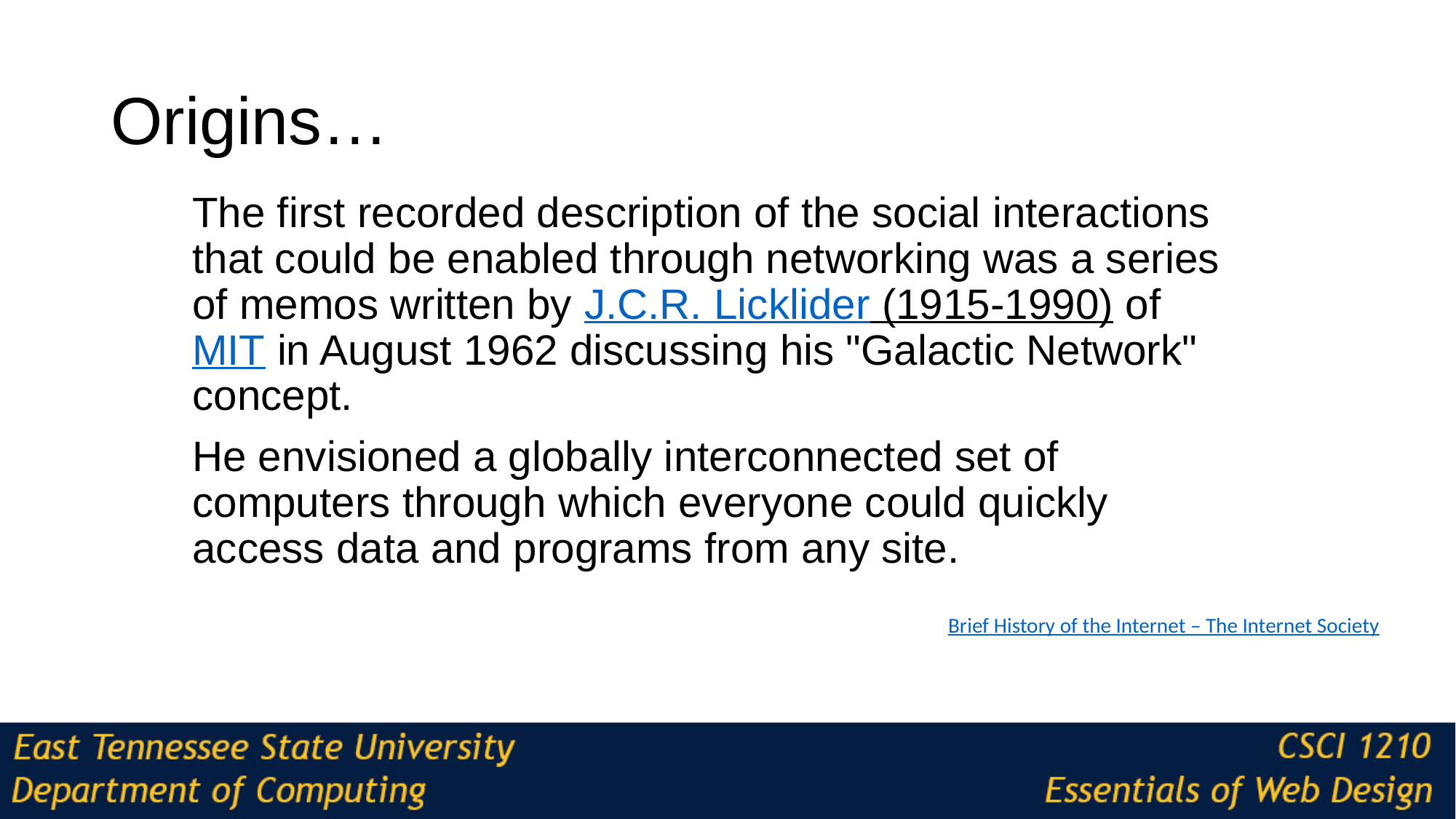

# Origins…
The first recorded description of the social interactions that could be enabled through networking was a series of memos written by J.C.R. Licklider (1915-1990) of MIT in August 1962 discussing his "Galactic Network" concept.
He envisioned a globally interconnected set of computers through which everyone could quickly access data and programs from any site.
Brief History of the Internet – The Internet Society